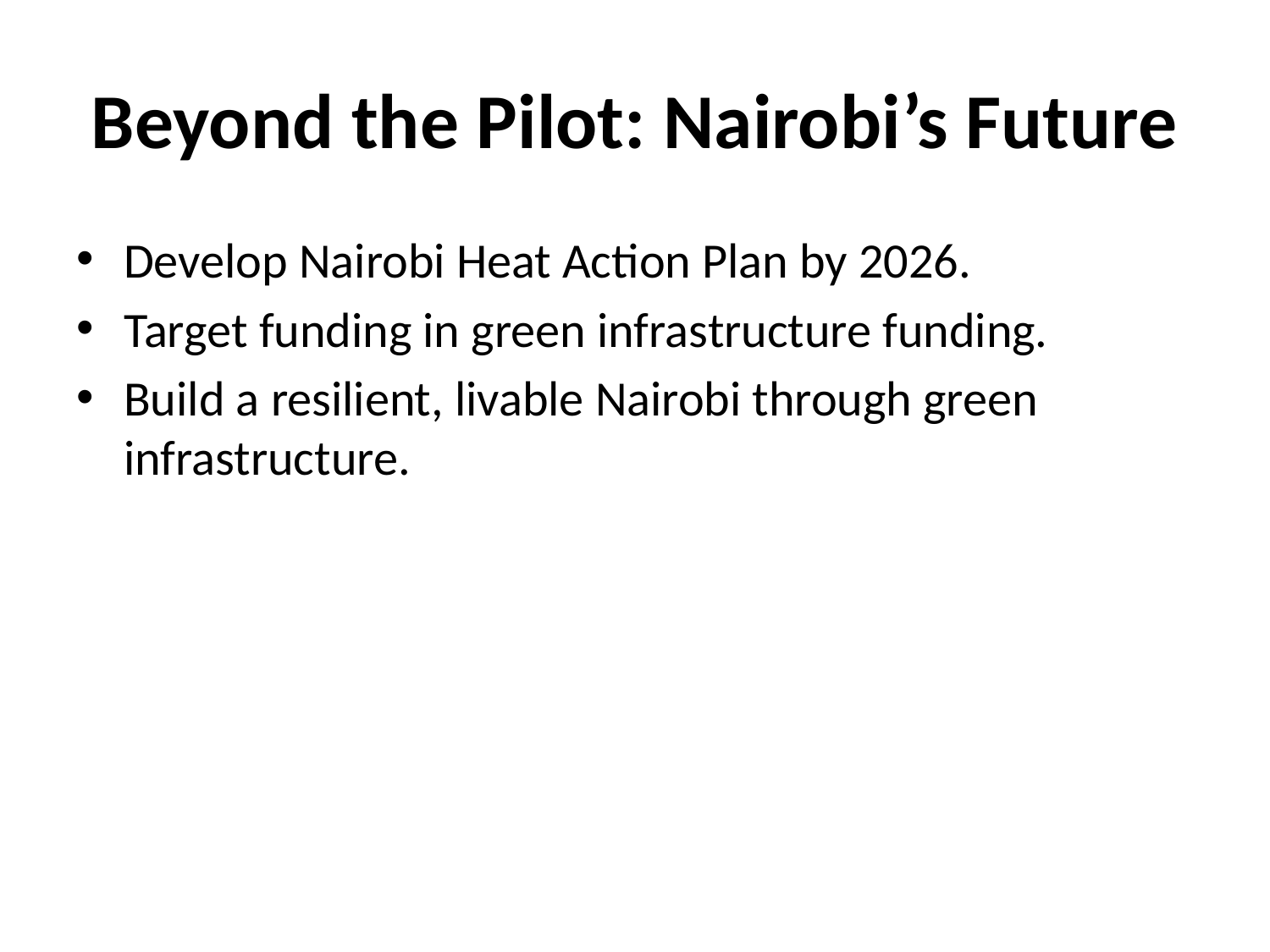

# Beyond the Pilot: Nairobi’s Future
Develop Nairobi Heat Action Plan by 2026.
Target funding in green infrastructure funding.
Build a resilient, livable Nairobi through green infrastructure.